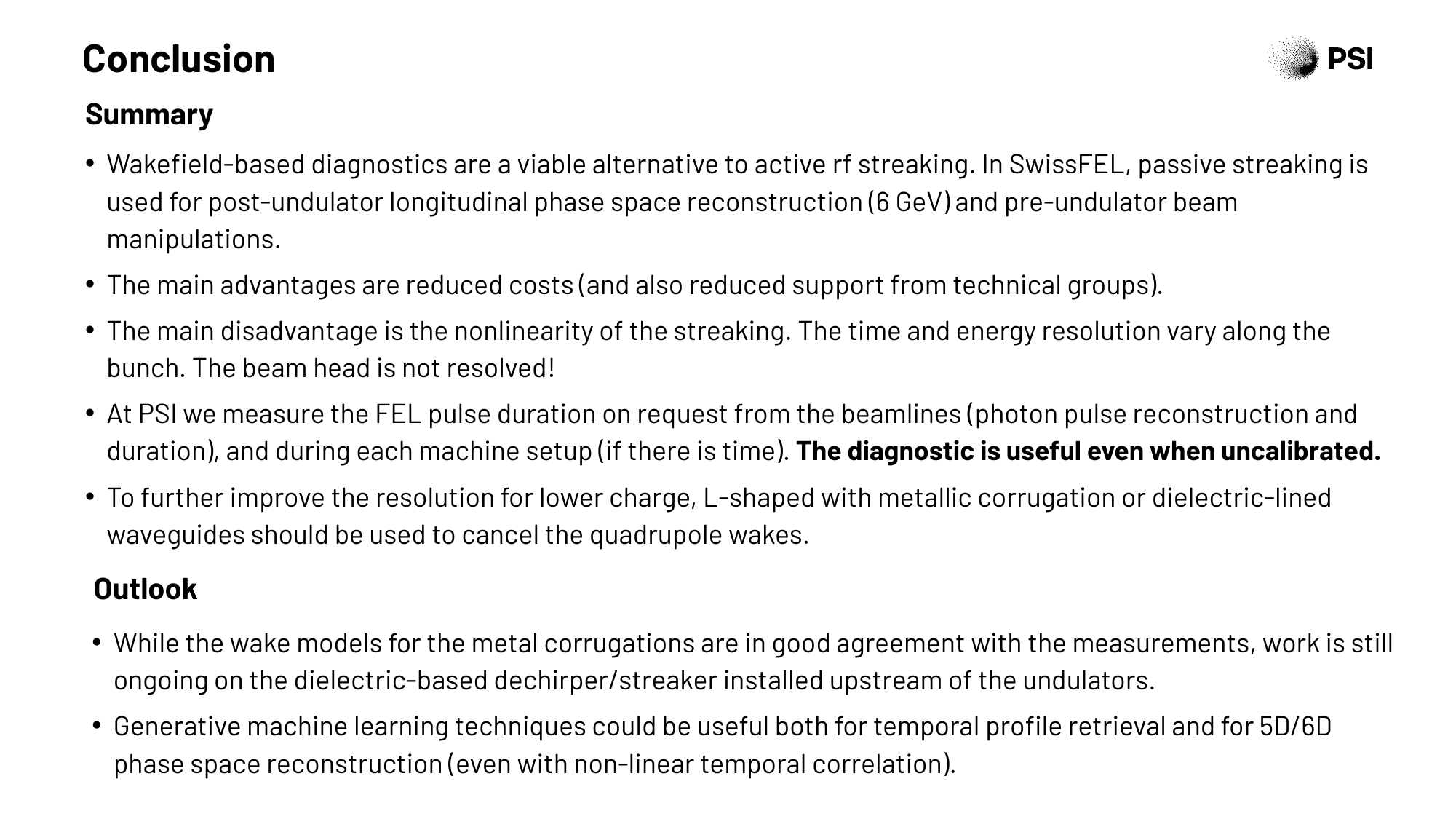

# Conclusion
Summary
Wakefield-based diagnostics are a viable alternative to active rf streaking. In SwissFEL, passive streaking is used for post-undulator longitudinal phase space reconstruction (6 GeV) and pre-undulator beam manipulations.
The main advantages are reduced costs (and also reduced support from technical groups).
The main disadvantage is the nonlinearity of the streaking. The time and energy resolution vary along the bunch. The beam head is not resolved!
At PSI we measure the FEL pulse duration on request from the beamlines (photon pulse reconstruction and duration), and during each machine setup (if there is time). The diagnostic is useful even when uncalibrated.
To further improve the resolution for lower charge, L-shaped with metallic corrugation or dielectric-lined waveguides should be used to cancel the quadrupole wakes.
Outlook
While the wake models for the metal corrugations are in good agreement with the measurements, work is still ongoing on the dielectric-based dechirper/streaker installed upstream of the undulators.
Generative machine learning techniques could be useful both for temporal profile retrieval and for 5D/6D phase space reconstruction (even with non-linear temporal correlation).